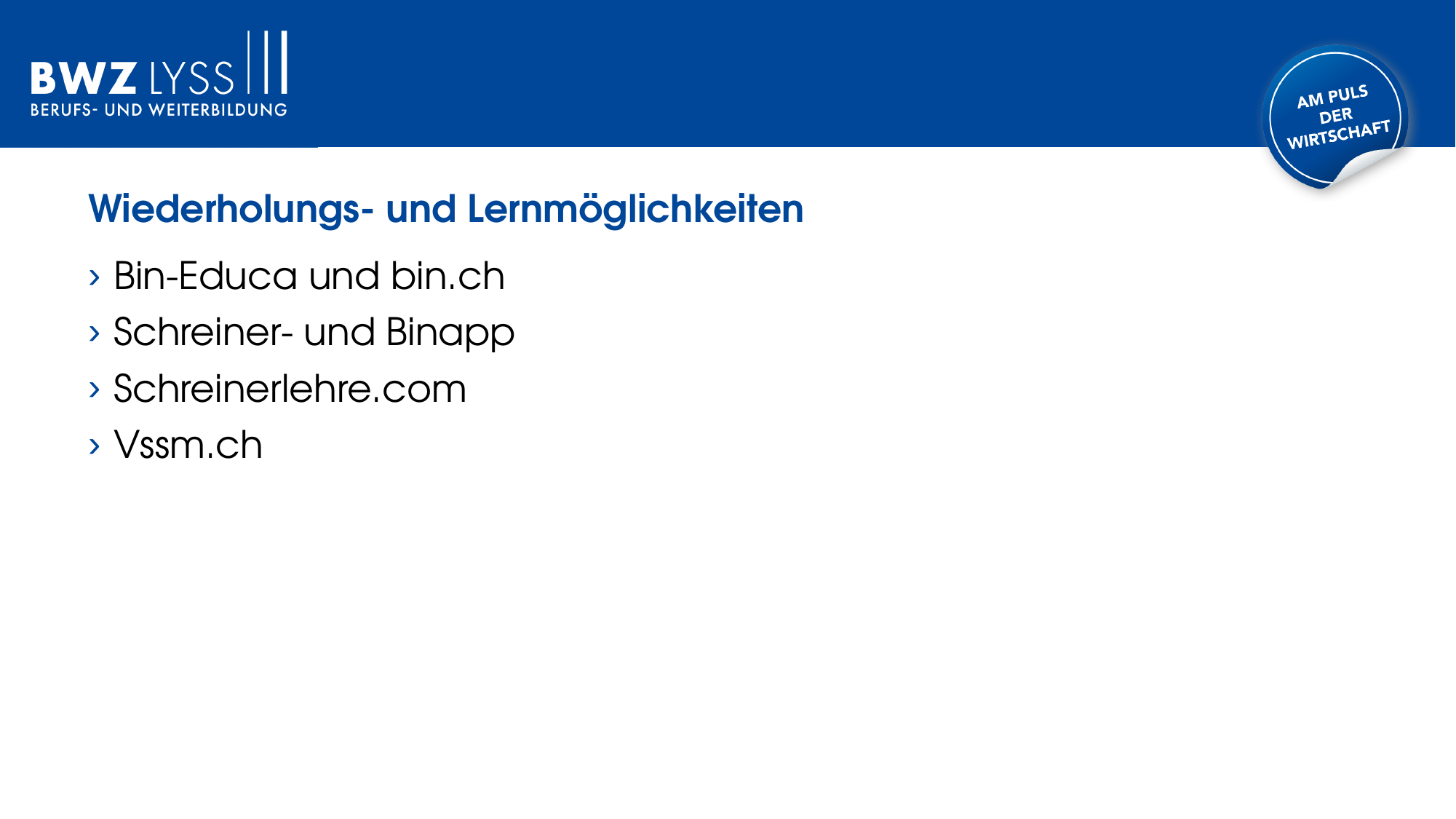

Wiederholungs- und Lernmöglichkeiten
Bin-Educa und bin.ch
Schreiner- und Binapp
Schreinerlehre.com
Vssm.ch